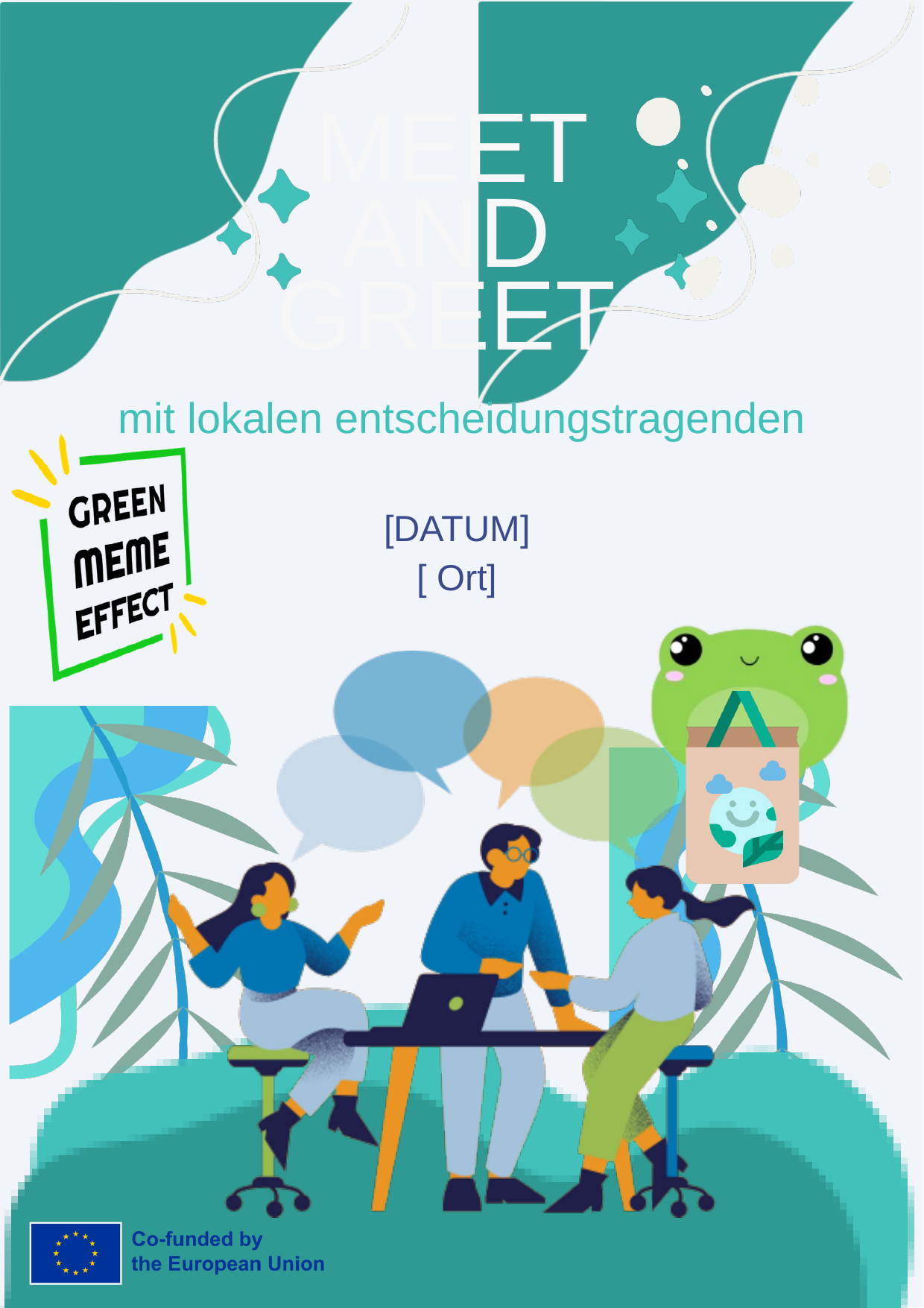

MEET

AND
GREET
mit lokalen entscheidungstragenden

[DATUM]
[ Ort]